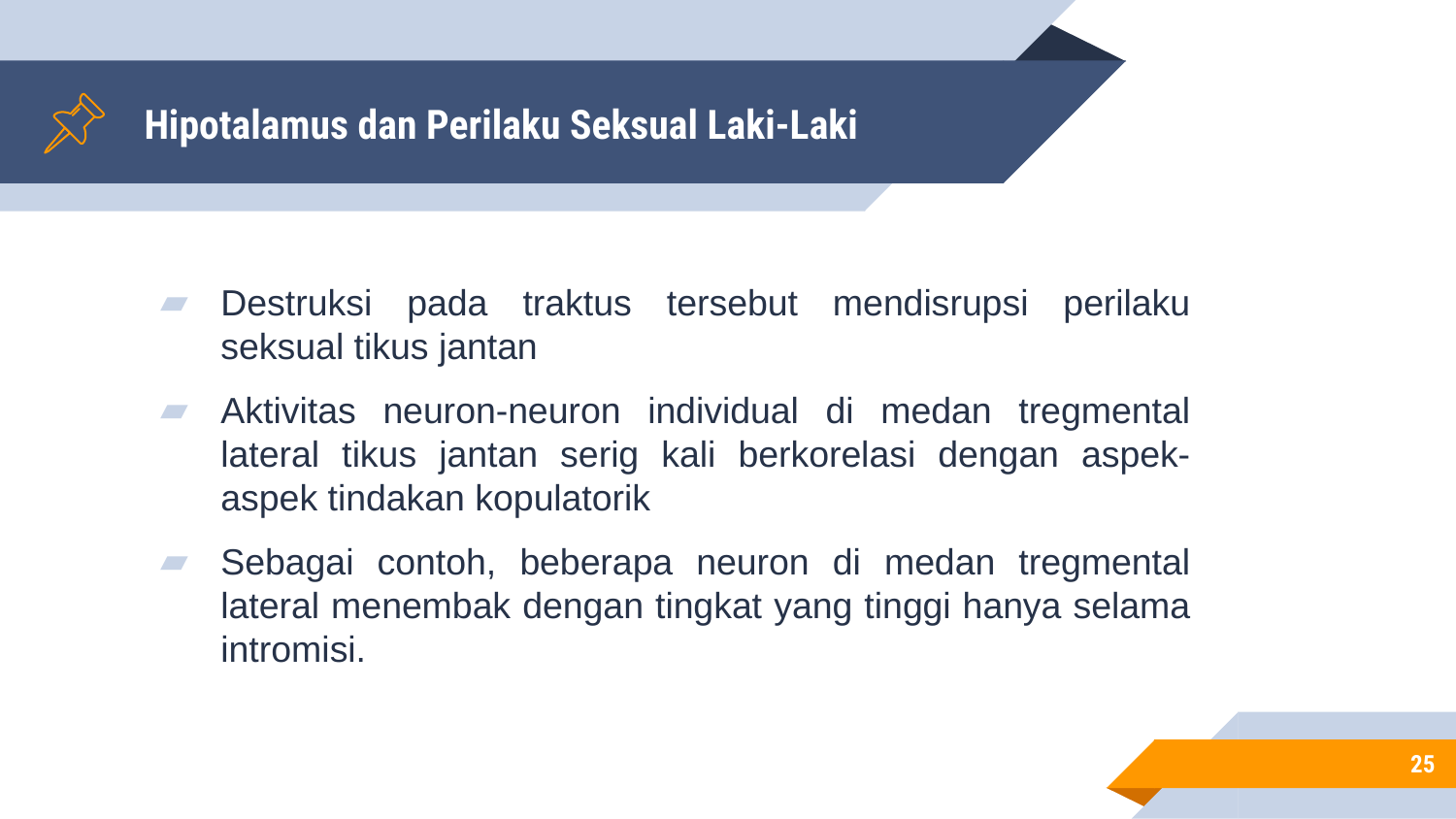

# Hipotalamus dan Perilaku Seksual Laki-Laki

Destruksi pada traktus tersebut mendisrupsi perilaku seksual tikus jantan
Aktivitas neuron-neuron individual di medan tregmental lateral tikus jantan serig kali berkorelasi dengan aspek-aspek tindakan kopulatorik
Sebagai contoh, beberapa neuron di medan tregmental lateral menembak dengan tingkat yang tinggi hanya selama intromisi.

25